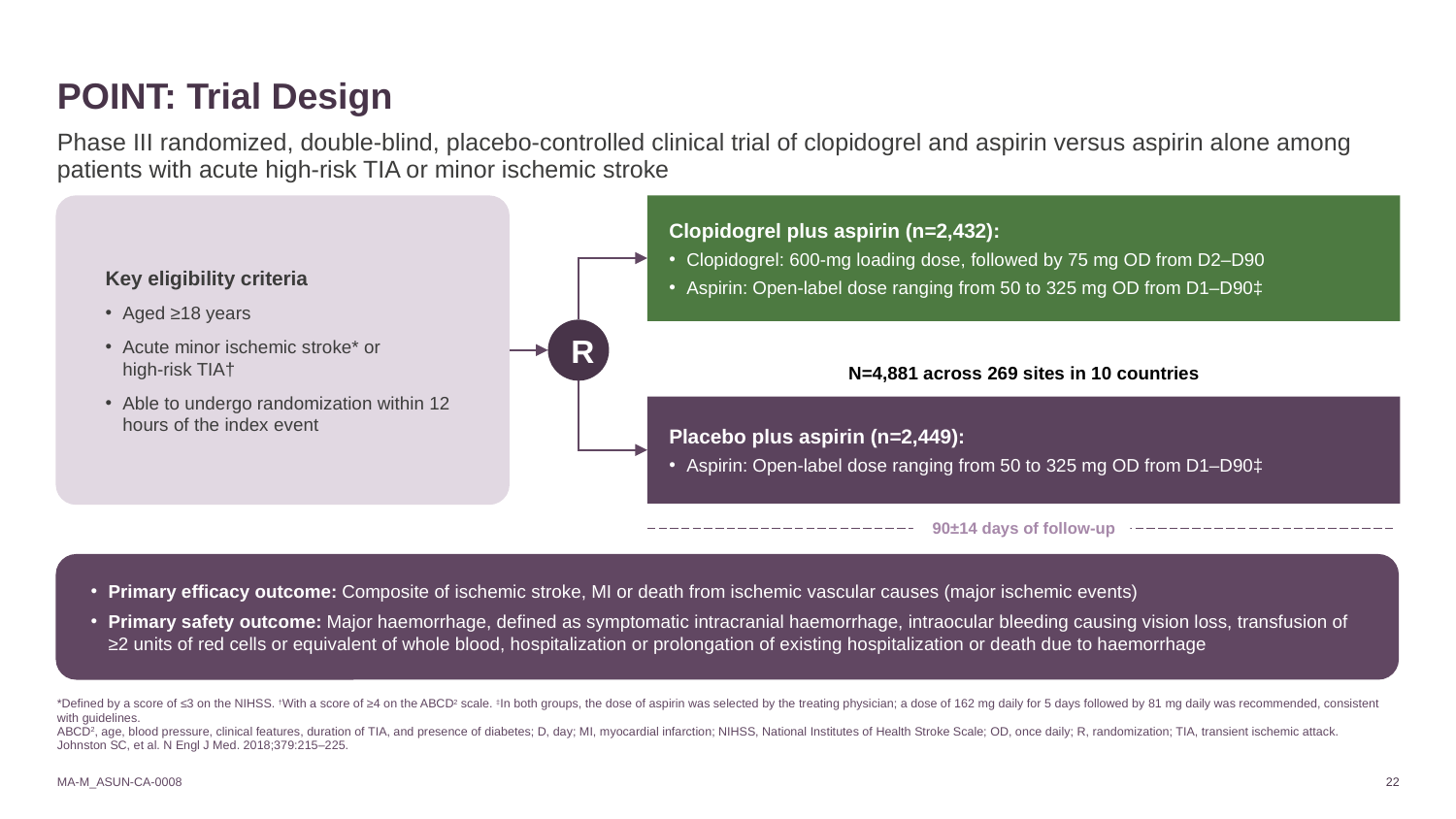

# POINT: Trial Design
Phase III randomized, double-blind, placebo-controlled clinical trial of clopidogrel and aspirin versus aspirin alone among patients with acute high-risk TIA or minor ischemic stroke

Clopidogrel plus aspirin (n=2,432):
Clopidogrel: 600-mg loading dose, followed by 75 mg OD from D2–D90
Aspirin: Open-label dose ranging from 50 to 325 mg OD from D1–D90‡
Key eligibility criteria
Aged ≥18 years
Acute minor ischemic stroke* or
high-risk TIA†
Able to undergo randomization within 12 hours of the index event
R
N=4,881 across 269 sites in 10 countries
Placebo plus aspirin (n=2,449):
Aspirin: Open-label dose ranging from 50 to 325 mg OD from D1–D90‡
 90±14 days of follow-up
Primary efficacy outcome: Composite of ischemic stroke, MI or death from ischemic vascular causes (major ischemic events)
Primary safety outcome: Major haemorrhage, defined as symptomatic intracranial haemorrhage, intraocular bleeding causing vision loss, transfusion of  ≥2 units of red cells or equivalent of whole blood, hospitalization or prolongation of existing hospitalization or death due to haemorrhage
*Defined by a score of ≤3 on the NIHSS. †With a score of ≥4 on the ABCD2 scale. ‡In both groups, the dose of aspirin was selected by the treating physician; a dose of 162 mg daily for 5 days followed by 81 mg daily was recommended, consistent with guidelines.
ABCD2, age, blood pressure, clinical features, duration of TIA, and presence of diabetes; D, day; MI, myocardial infarction; NIHSS, National Institutes of Health Stroke Scale; OD, once daily; R, randomization; TIA, transient ischemic attack.
Johnston SC, et al. N Engl J Med. 2018;379:215–225.